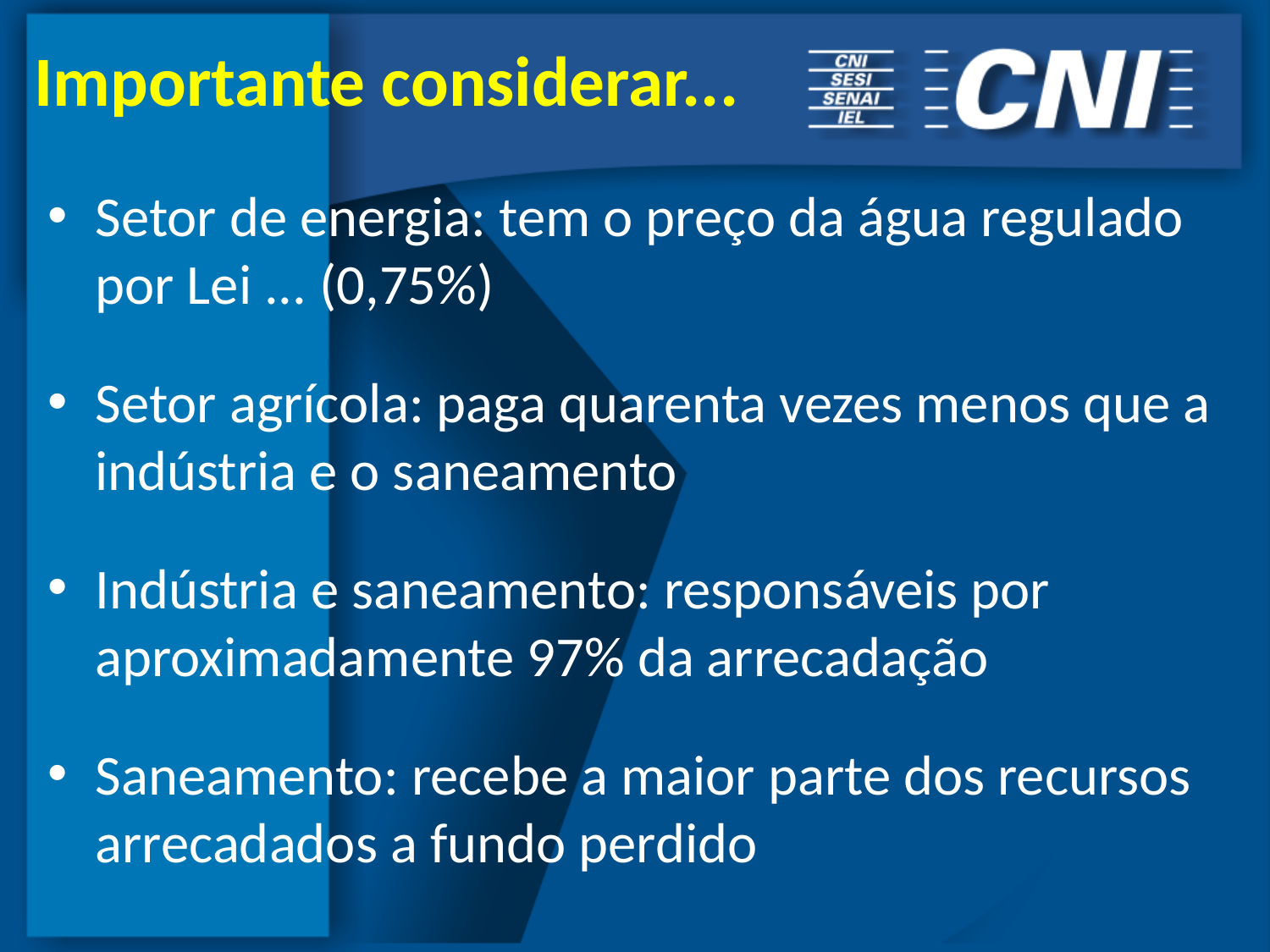

Importante considerar...
Setor de energia: tem o preço da água regulado por Lei ... (0,75%)

Setor agrícola: paga quarenta vezes menos que a indústria e o saneamento

Indústria e saneamento: responsáveis por aproximadamente 97% da arrecadação

Saneamento: recebe a maior parte dos recursos arrecadados a fundo perdido